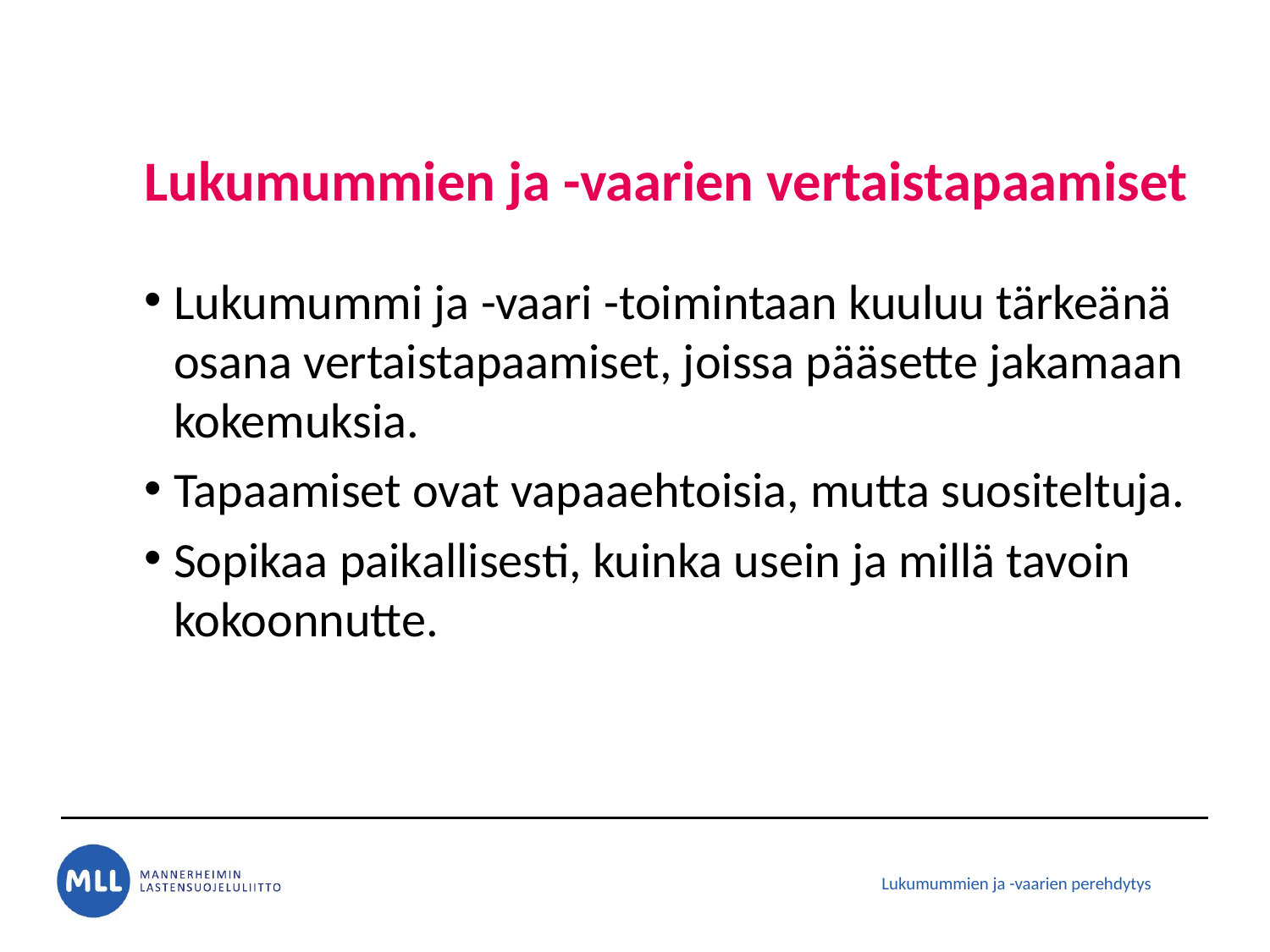

# Lukumummien ja -vaarien vertaistapaamiset
Lukumummi ja -vaari -toimintaan kuuluu tärkeänä osana vertaistapaamiset, joissa pääsette jakamaan kokemuksia.
Tapaamiset ovat vapaaehtoisia, mutta suositeltuja.
Sopikaa paikallisesti, kuinka usein ja millä tavoin kokoonnutte.

Lukumummien ja -vaarien perehdytys